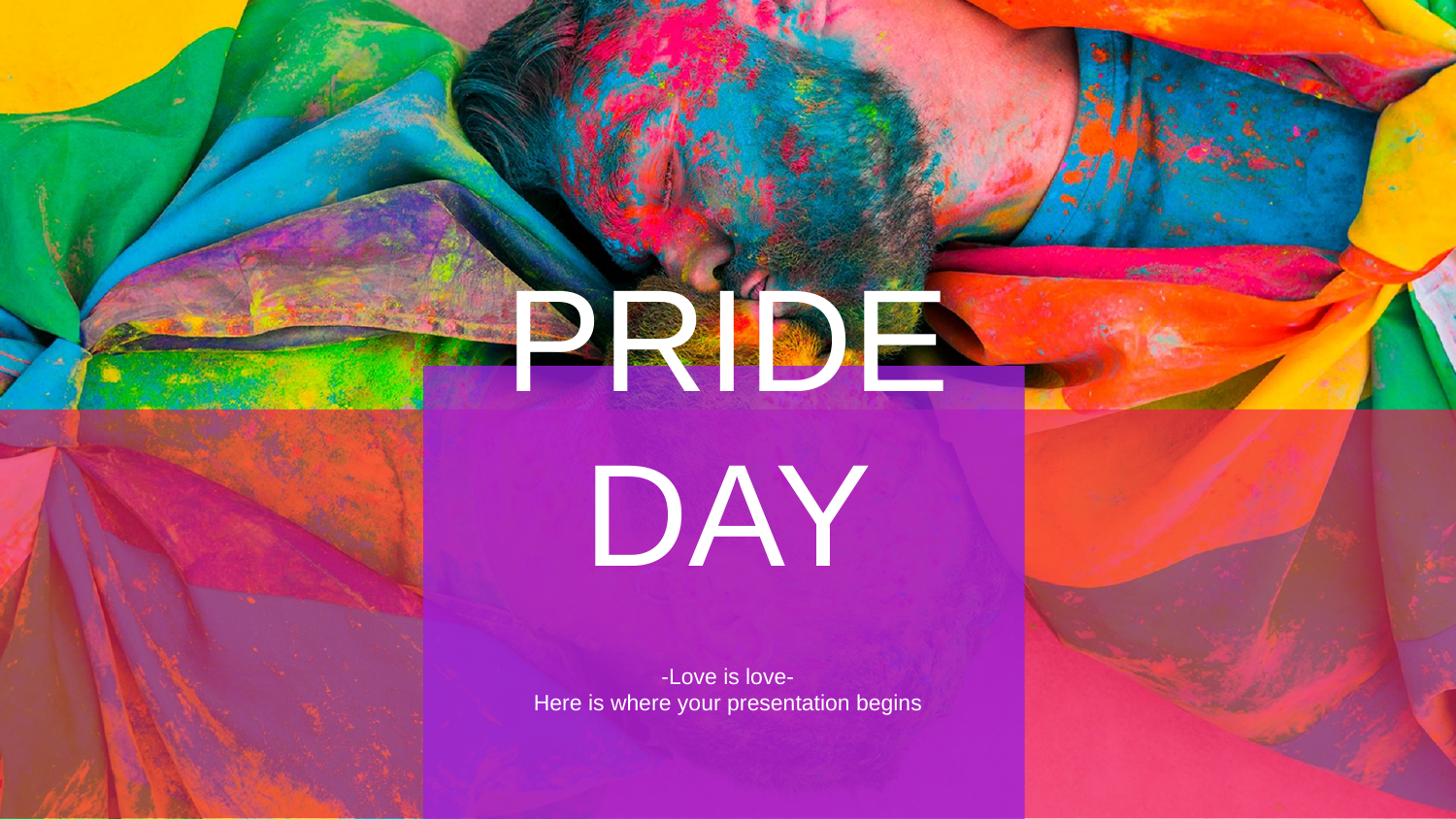

# PRIDE DAY
-Love is love-
Here is where your presentation begins